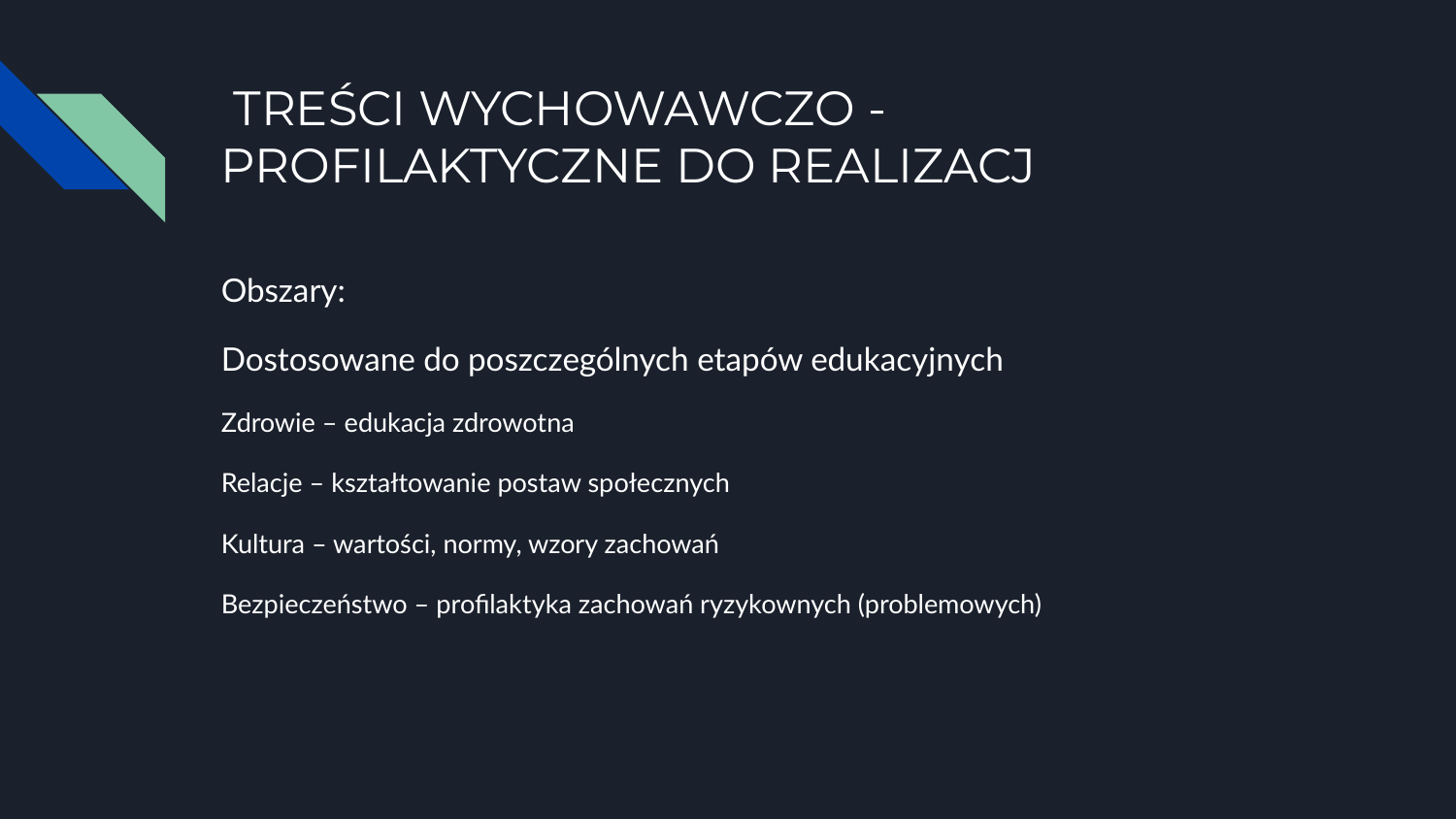

# TREŚCI WYCHOWAWCZO - PROFILAKTYCZNE DO REALIZACJ
Obszary:
Dostosowane do poszczególnych etapów edukacyjnych
Zdrowie – edukacja zdrowotna
Relacje – kształtowanie postaw społecznych
Kultura – wartości, normy, wzory zachowań
Bezpieczeństwo – profilaktyka zachowań ryzykownych (problemowych)